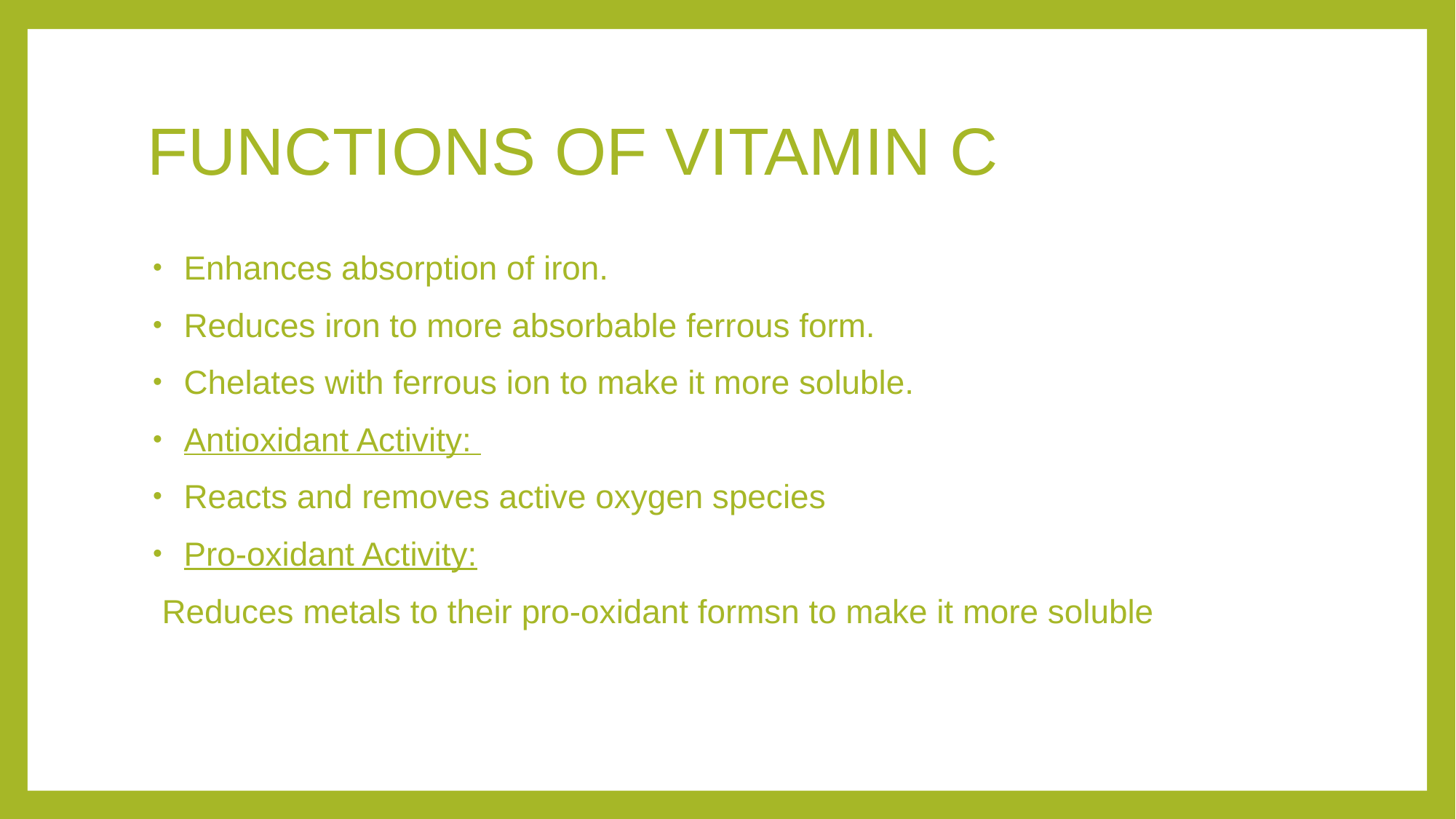

# FUNCTIONS OF VITAMIN C
 Enhances absorption of iron.
 Reduces iron to more absorbable ferrous form.
 Chelates with ferrous ion to make it more soluble.
 Antioxidant Activity:
 Reacts and removes active oxygen species
 Pro-oxidant Activity:
 Reduces metals to their pro-oxidant formsn to make it more soluble